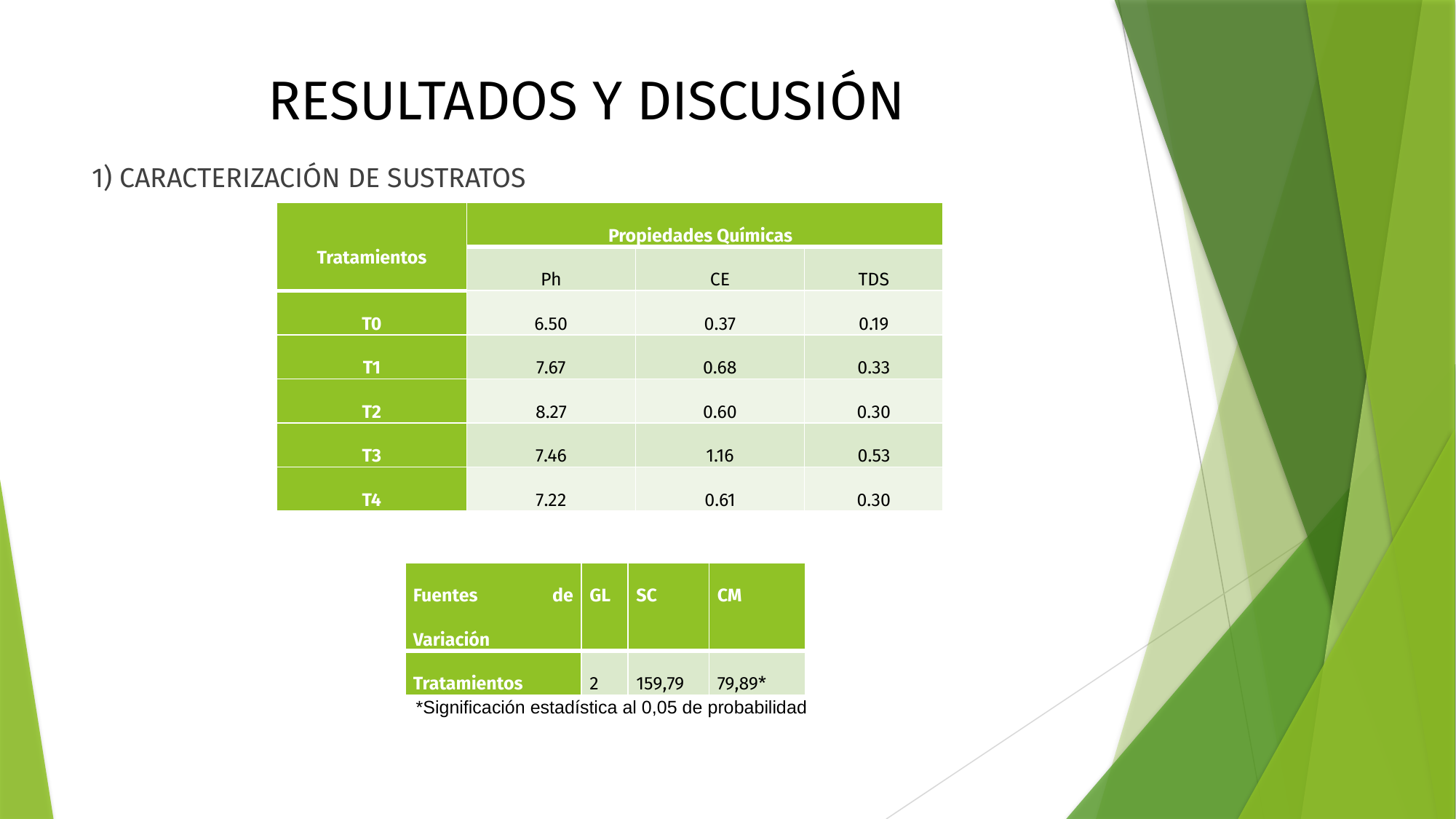

# RESULTADOS Y DISCUSIÓN
1) CARACTERIZACIÓN DE SUSTRATOS
| Tratamientos | Propiedades Químicas |  |  |
| --- | --- | --- | --- |
|  | Ph | CE | TDS |
| T0 | 6.50 | 0.37 | 0.19 |
| T1 | 7.67 | 0.68 | 0.33 |
| T2 | 8.27 | 0.60 | 0.30 |
| T3 | 7.46 | 1.16 | 0.53 |
| T4 | 7.22 | 0.61 | 0.30 |
| Fuentes de Variación | GL | SC | CM |
| --- | --- | --- | --- |
| Tratamientos | 2 | 159,79 | 79,89\* |
*Significación estadística al 0,05 de probabilidad